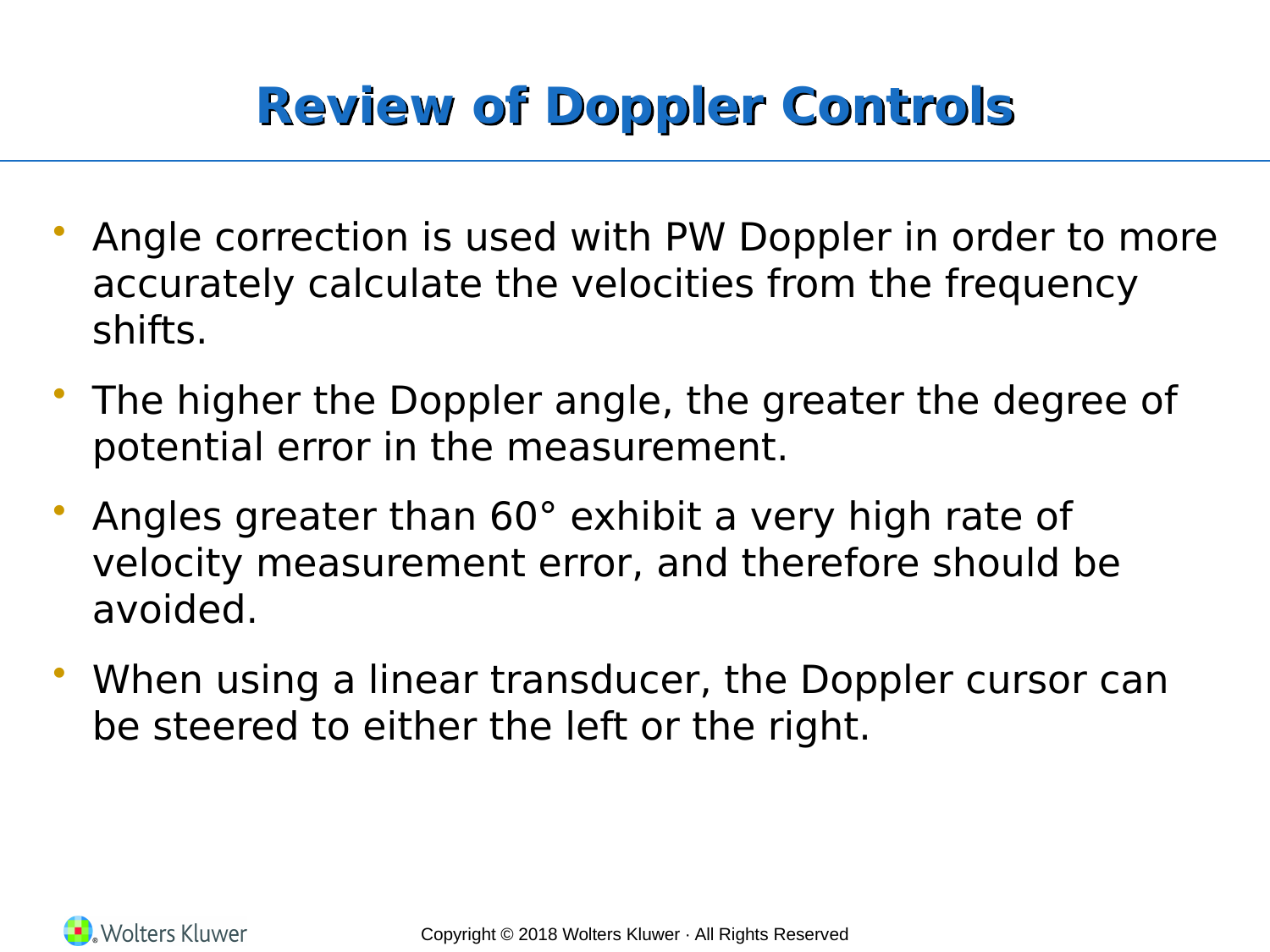

# Review of Doppler Controls
Angle correction is used with PW Doppler in order to more accurately calculate the velocities from the frequency shifts.
The higher the Doppler angle, the greater the degree of potential error in the measurement.
Angles greater than 60° exhibit a very high rate of velocity measurement error, and therefore should be avoided.
When using a linear transducer, the Doppler cursor can be steered to either the left or the right.